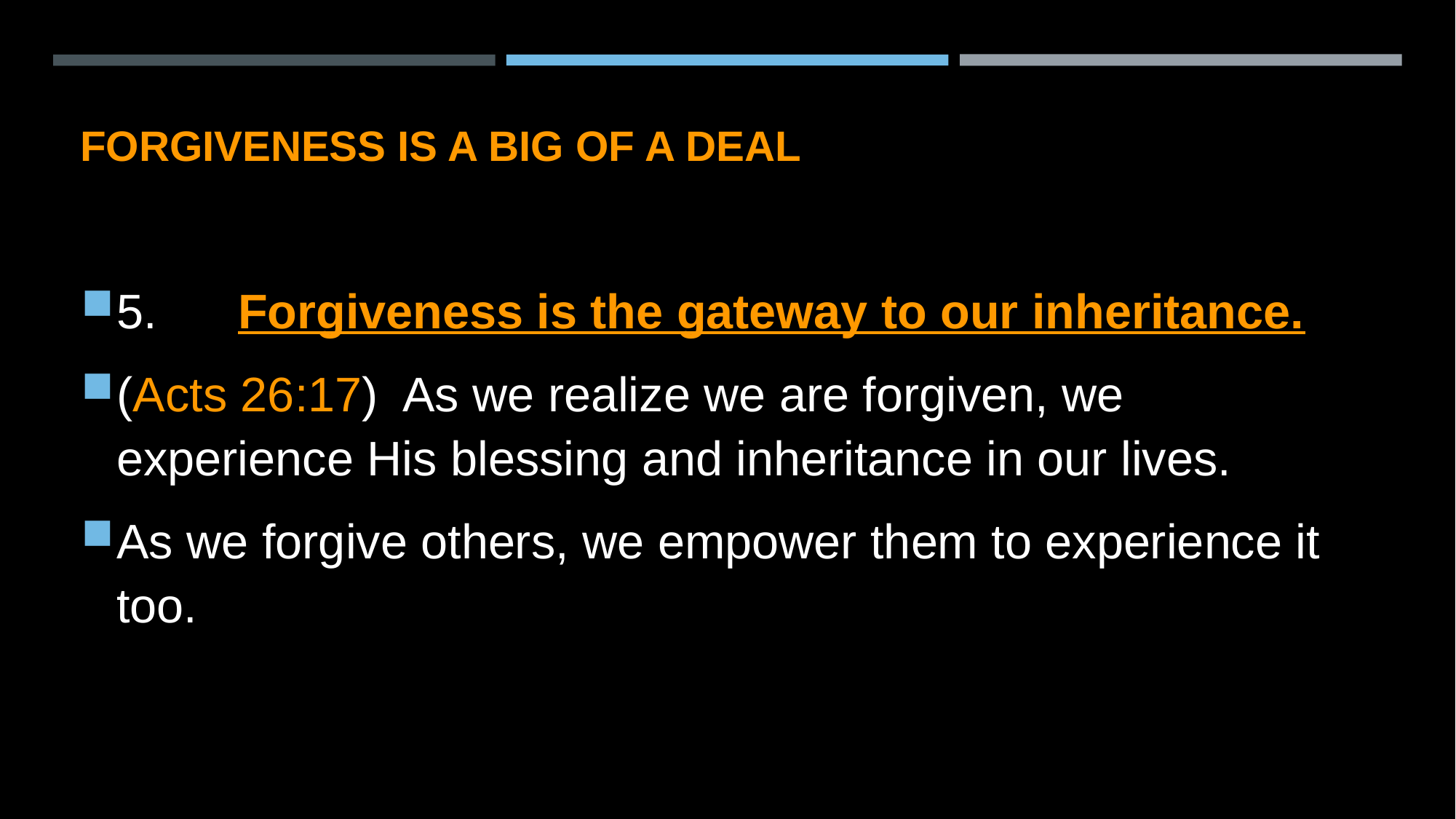

# Forgiveness is A big of a deal
5.      Forgiveness is the gateway to our inheritance.
(Acts 26:17)  As we realize we are forgiven, we experience His blessing and inheritance in our lives.
As we forgive others, we empower them to experience it too.